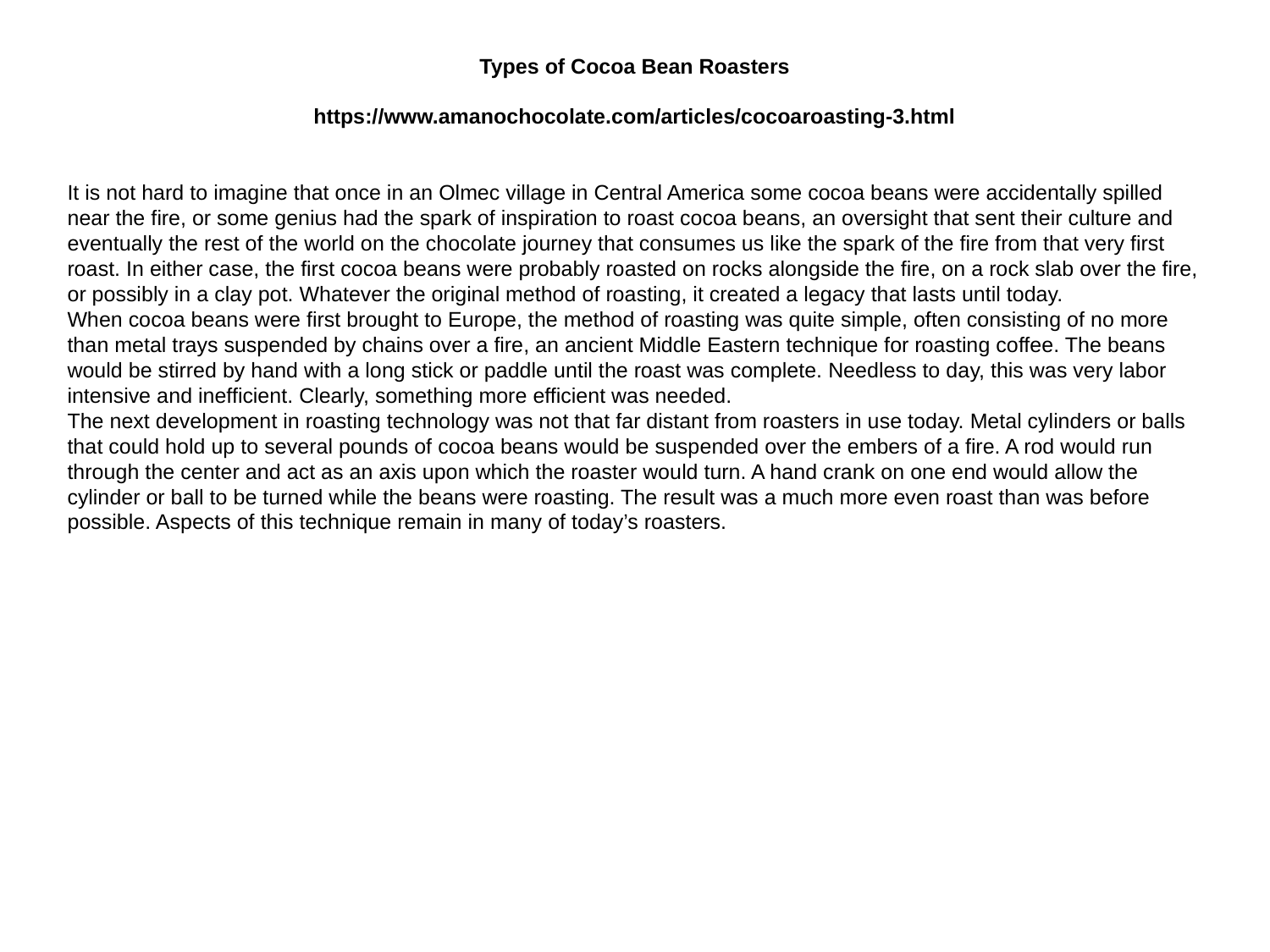

Types of Cocoa Bean Roasters

https://www.amanochocolate.com/articles/cocoaroasting-3.html

It is not hard to imagine that once in an Olmec village in Central America some cocoa beans were accidentally spilled near the fire, or some genius had the spark of inspiration to roast cocoa beans, an oversight that sent their culture and eventually the rest of the world on the chocolate journey that consumes us like the spark of the fire from that very first roast. In either case, the first cocoa beans were probably roasted on rocks alongside the fire, on a rock slab over the fire, or possibly in a clay pot. Whatever the original method of roasting, it created a legacy that lasts until today.
When cocoa beans were first brought to Europe, the method of roasting was quite simple, often consisting of no more than metal trays suspended by chains over a fire, an ancient Middle Eastern technique for roasting coffee. The beans would be stirred by hand with a long stick or paddle until the roast was complete. Needless to day, this was very labor intensive and inefficient. Clearly, something more efficient was needed.
The next development in roasting technology was not that far distant from roasters in use today. Metal cylinders or balls that could hold up to several pounds of cocoa beans would be suspended over the embers of a fire. A rod would run through the center and act as an axis upon which the roaster would turn. A hand crank on one end would allow the cylinder or ball to be turned while the beans were roasting. The result was a much more even roast than was before possible. Aspects of this technique remain in many of today’s roasters.